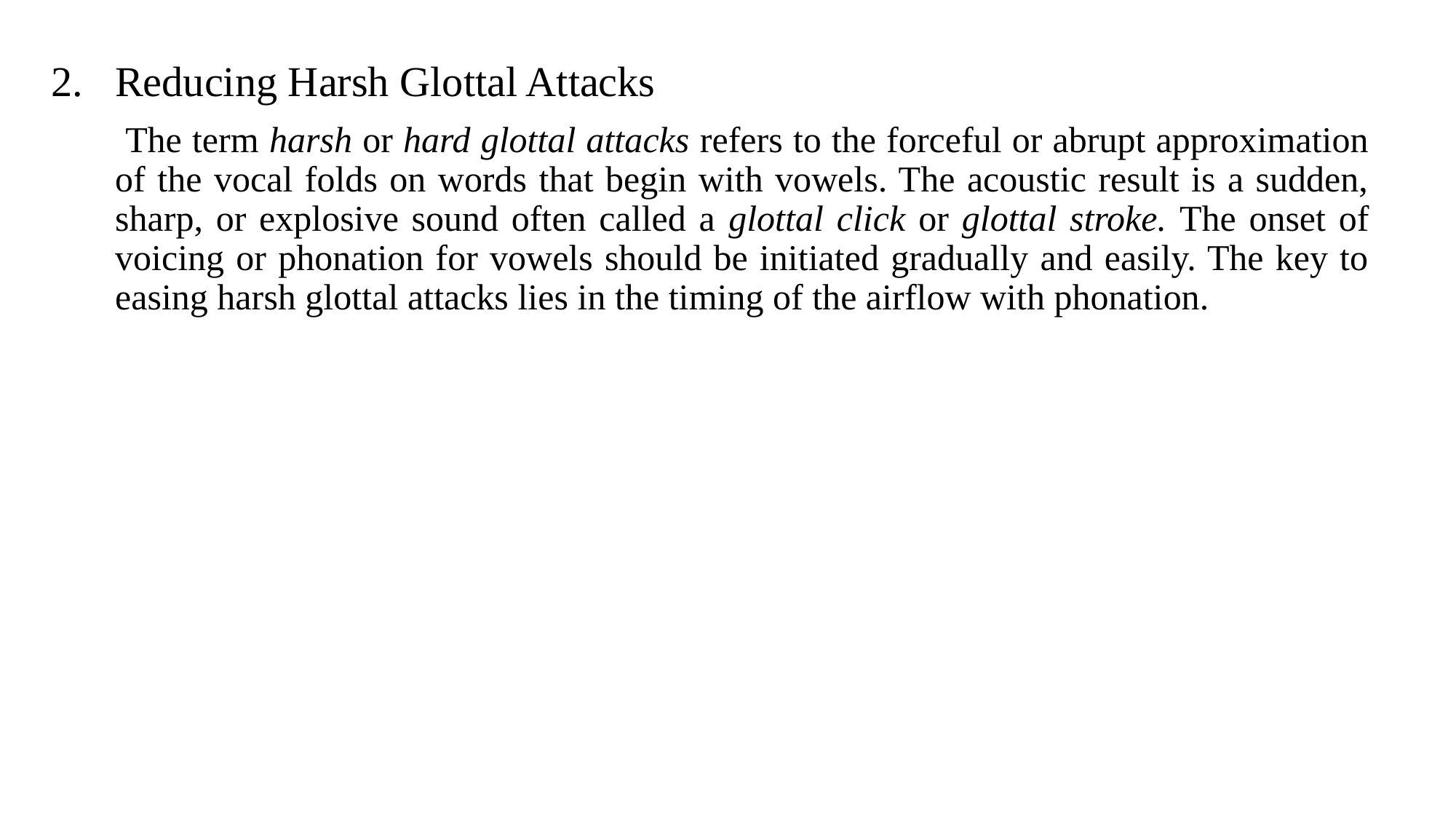

Reducing Harsh Glottal Attacks
                The term harsh or hard glottal attacks refers to the forceful or abrupt approximation of the vocal folds on words that begin with vowels. The acoustic result is a sudden, sharp, or explosive sound often called a glottal click or glottal stroke. The onset of voicing or phonation for vowels should be initiated gradually and easily. The key to easing harsh glottal attacks lies in the timing of the airflow with phonation.